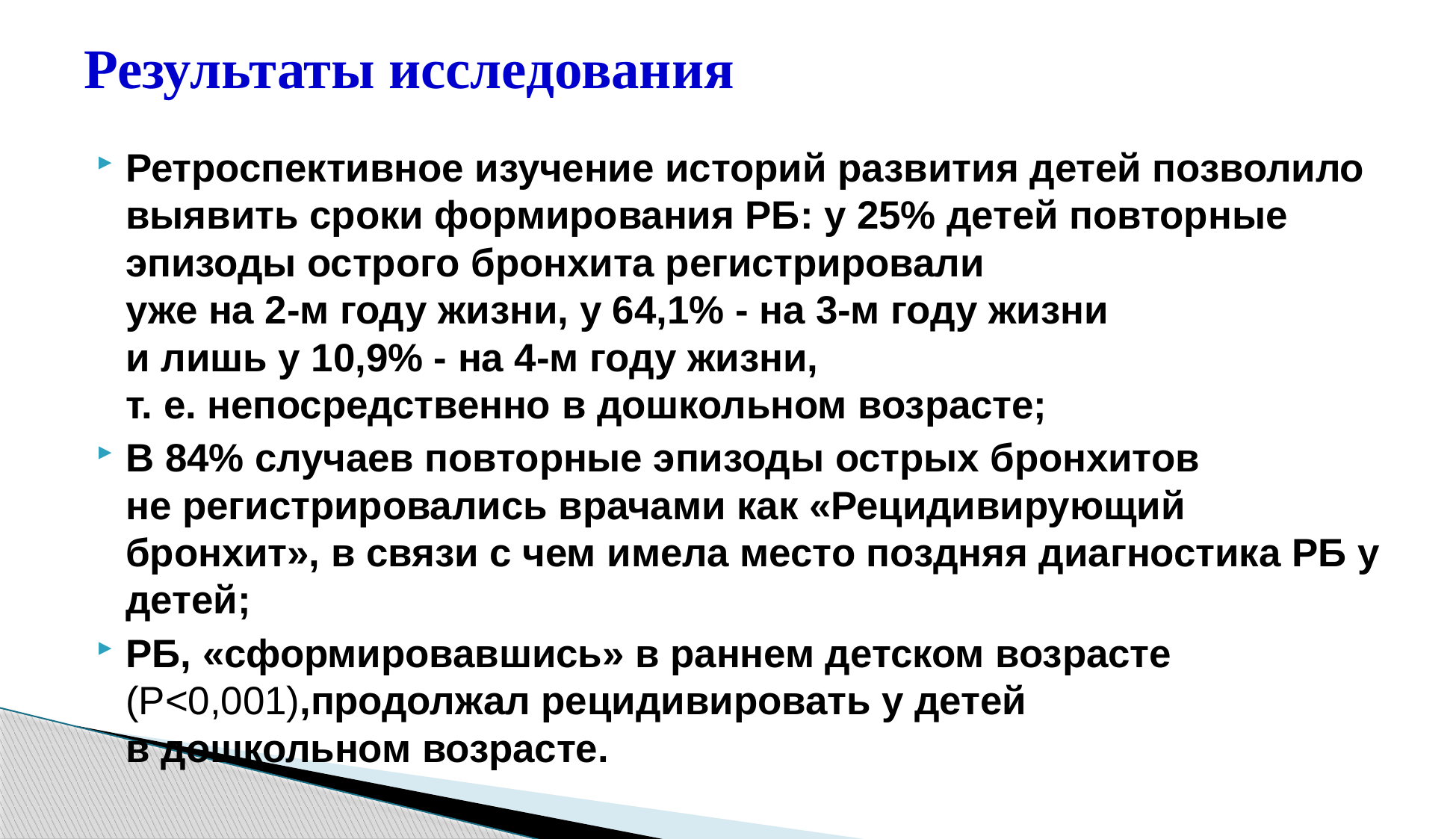

# Результаты исследования
Ретроспективное изучение историй развития детей позволило выявить сроки формирования РБ: у 25% детей повторные эпизоды острого бронхита регистрировали
уже на 2-м году жизни, у 64,1% - на 3-м году жизни
и лишь у 10,9% - на 4-м году жизни,
т. е. непосредственно в дошкольном возрасте;
В 84% случаев повторные эпизоды острых бронхитов
не регистрировались врачами как «Рецидивирующий бронхит», в связи с чем имела место поздняя диагностика РБ у детей;
РБ, «сформировавшись» в раннем детском возрасте (Р<0,001),продолжал рецидивировать у детей
в дошкольном возрасте.